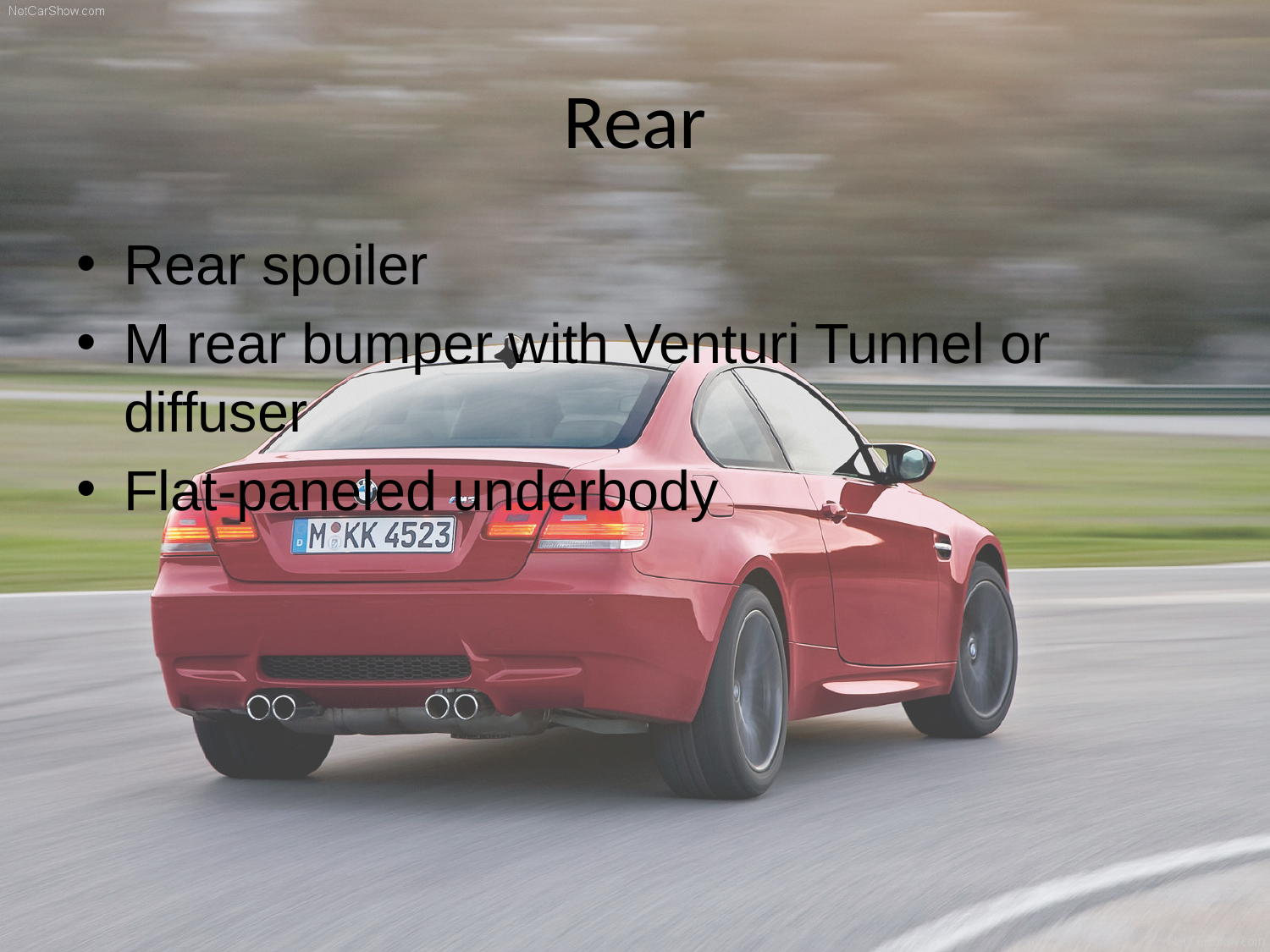

# Rear
Rear spoiler
M rear bumper with Venturi Tunnel or diffuser
Flat-paneled underbody